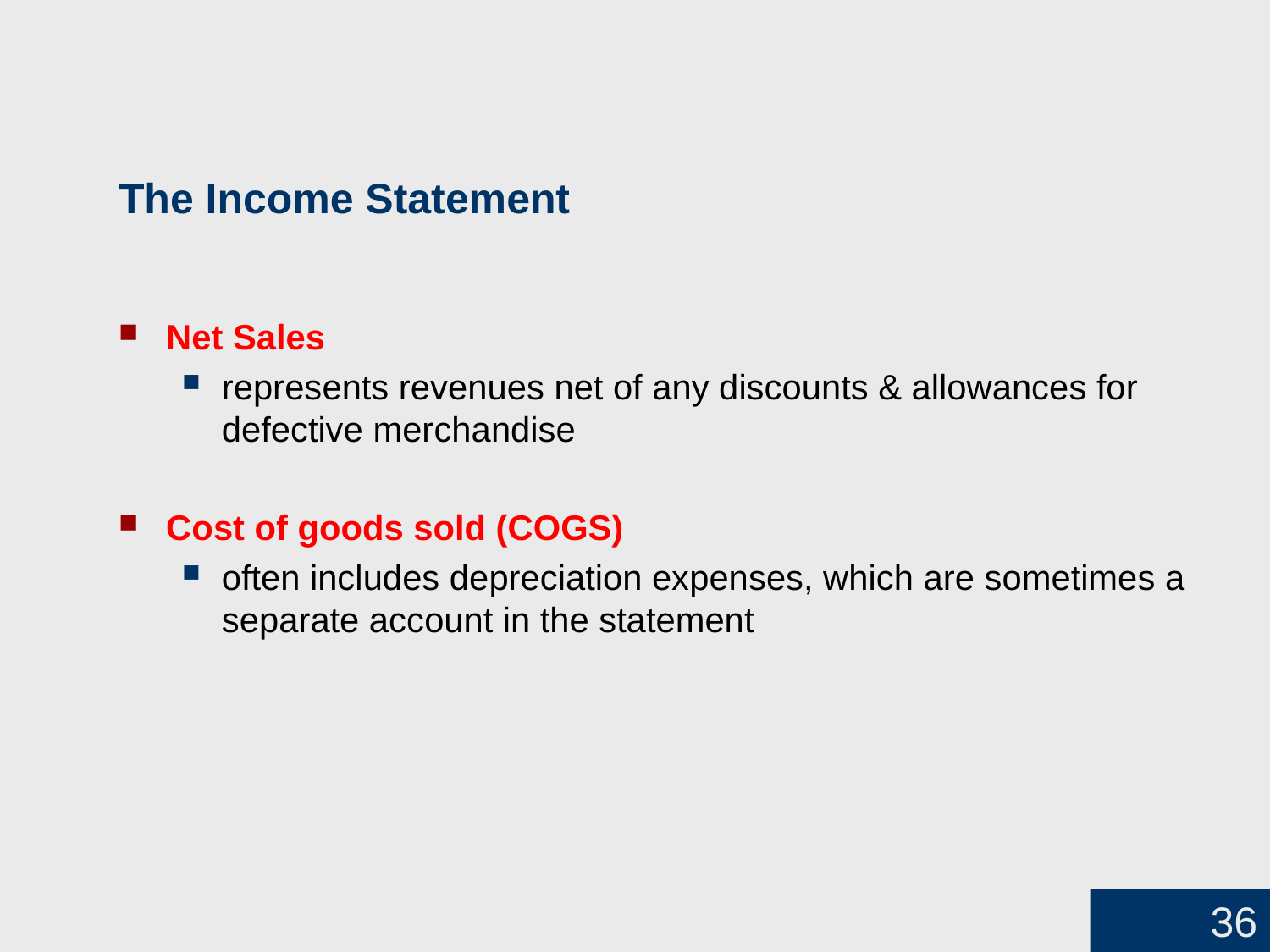

# The Income Statement
Net Sales
represents revenues net of any discounts & allowances for defective merchandise

Cost of goods sold (COGS)
often includes depreciation expenses, which are sometimes a separate account in the statement
36